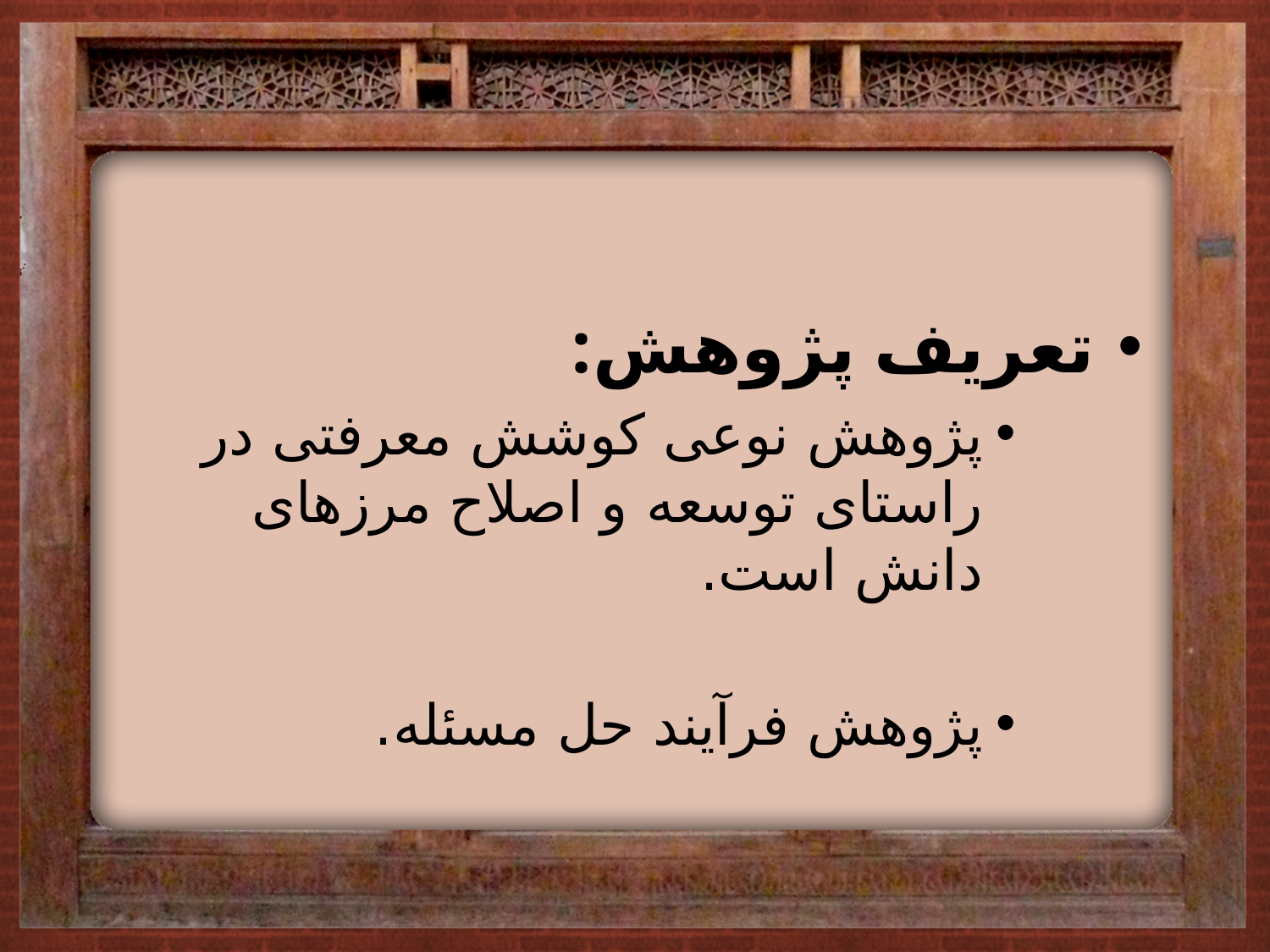

#
تعریف پژوهش:
پژوهش نوعی کوشش معرفتی در راستای توسعه و اصلاح مرزهای دانش است.

پژوهش فرآیند حل مسئله.